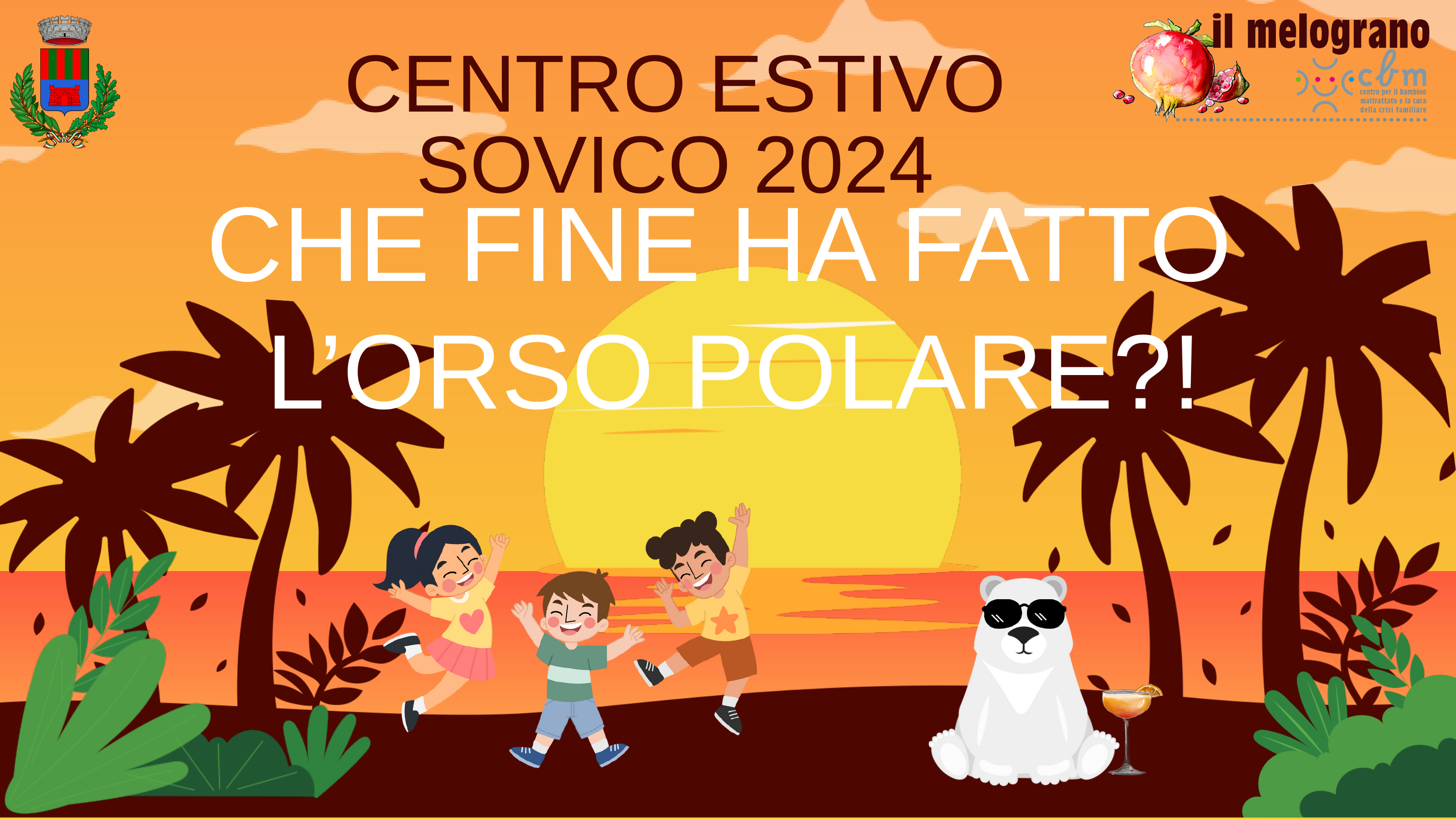

CENTRO ESTIVO SOVICO 2024

CHE FINE HA FATTO

 L’ORSO POLARE?!